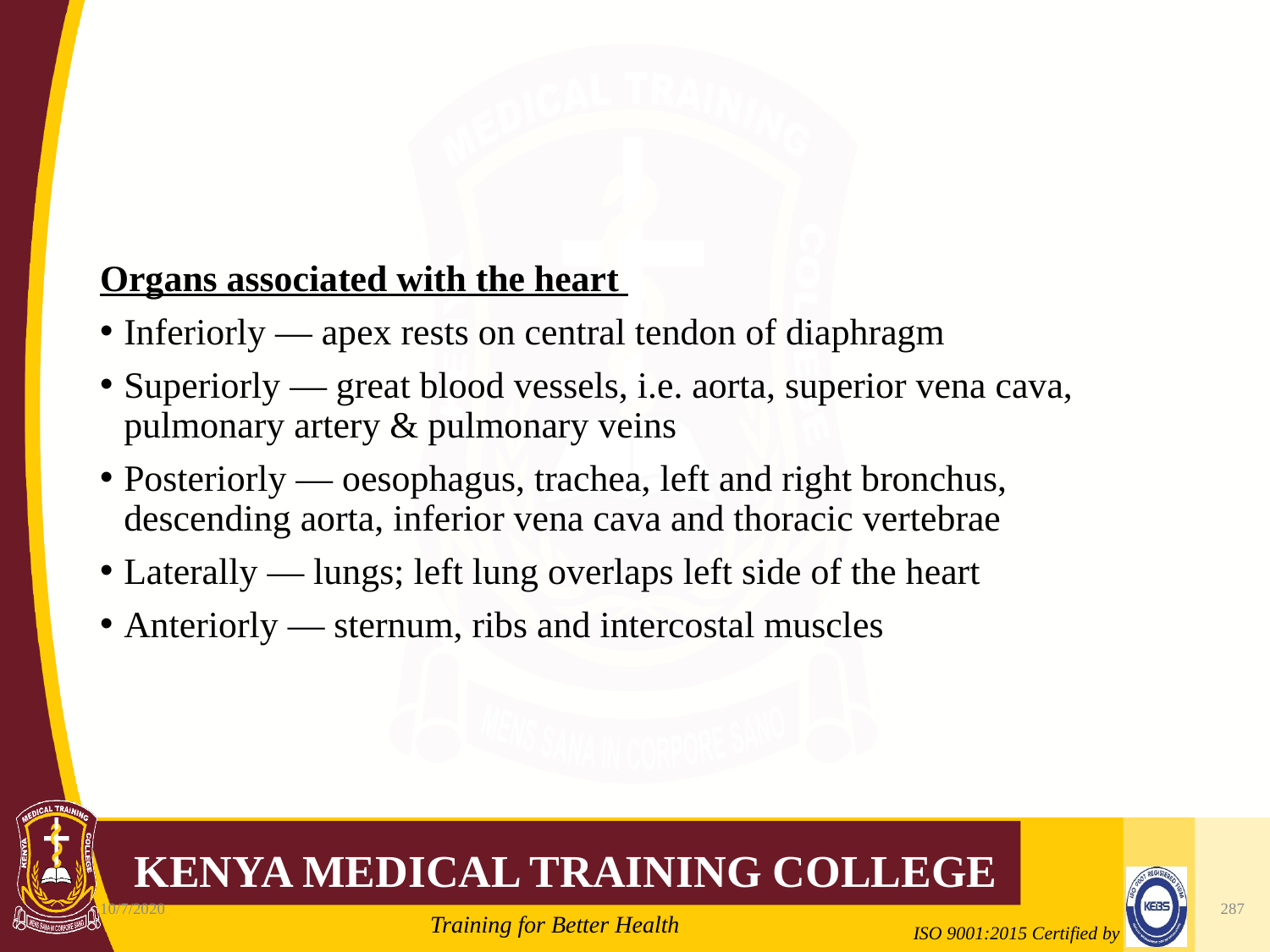

#
Organs associated with the heart
Inferiorly — apex rests on central tendon of diaphragm
Superiorly — great blood vessels, i.e. aorta, superior vena cava, pulmonary artery & pulmonary veins
Posteriorly — oesophagus, trachea, left and right bronchus, descending aorta, inferior vena cava and thoracic vertebrae
Laterally — lungs; left lung overlaps left side of the heart
Anteriorly — sternum, ribs and intercostal muscles

10/7/2020
287